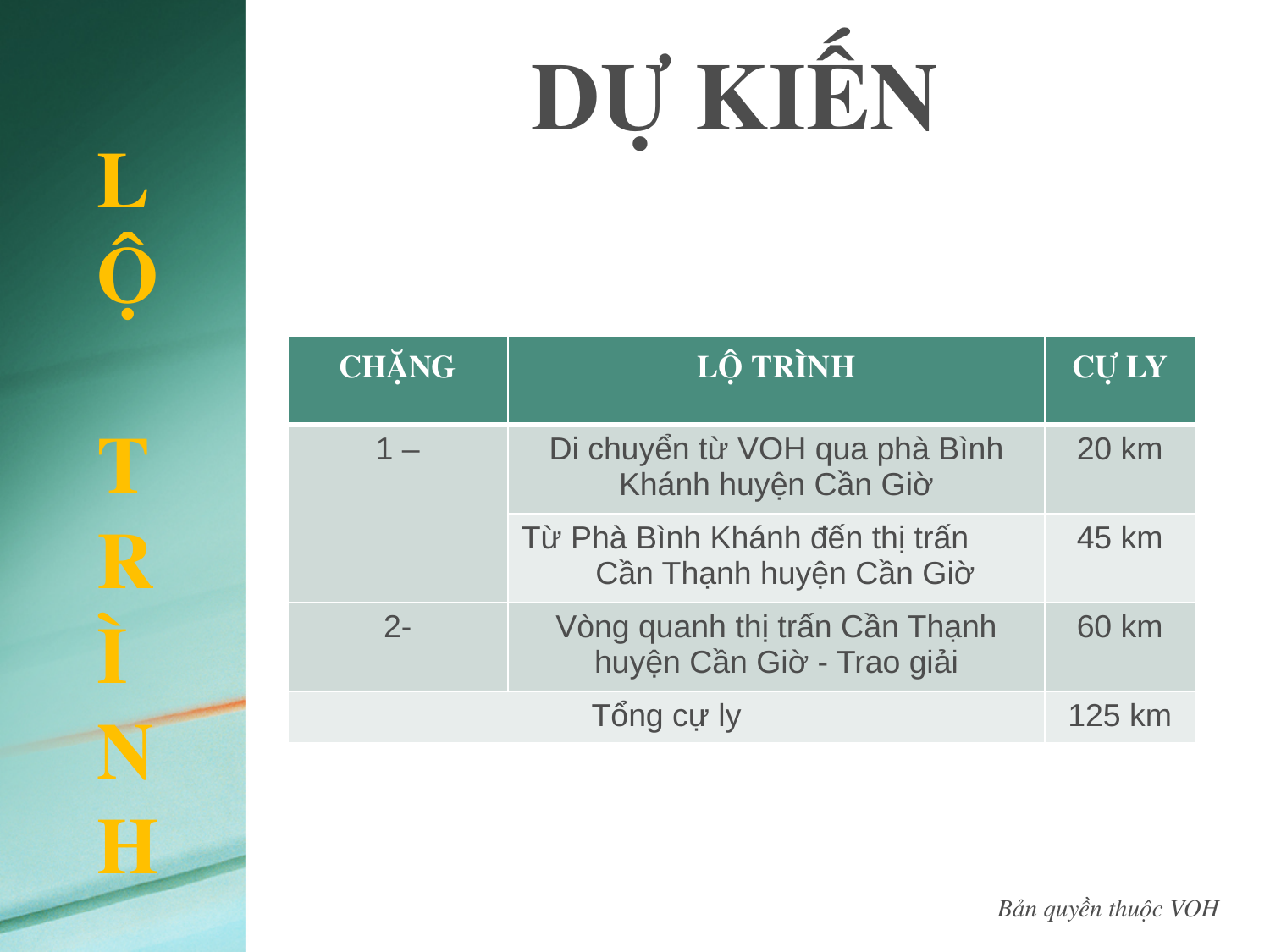

DỰ KIẾN
LỘ TR
Ì
NH
| CHẶNG | LỘ TRÌNH | CỰ LY |
| --- | --- | --- |
| 1 – | Di chuyển từ VOH qua phà Bình Khánh huyện Cần Giờ | 20 km |
|  | Từ Phà Bình Khánh đến thị trấn Cần Thạnh huyện Cần Giờ | 45 km |
| 2- | Vòng quanh thị trấn Cần Thạnh huyện Cần Giờ - Trao giải | 60 km |
| Tổng cự ly |  | 125 km |
Bản quyền thuộc VOH